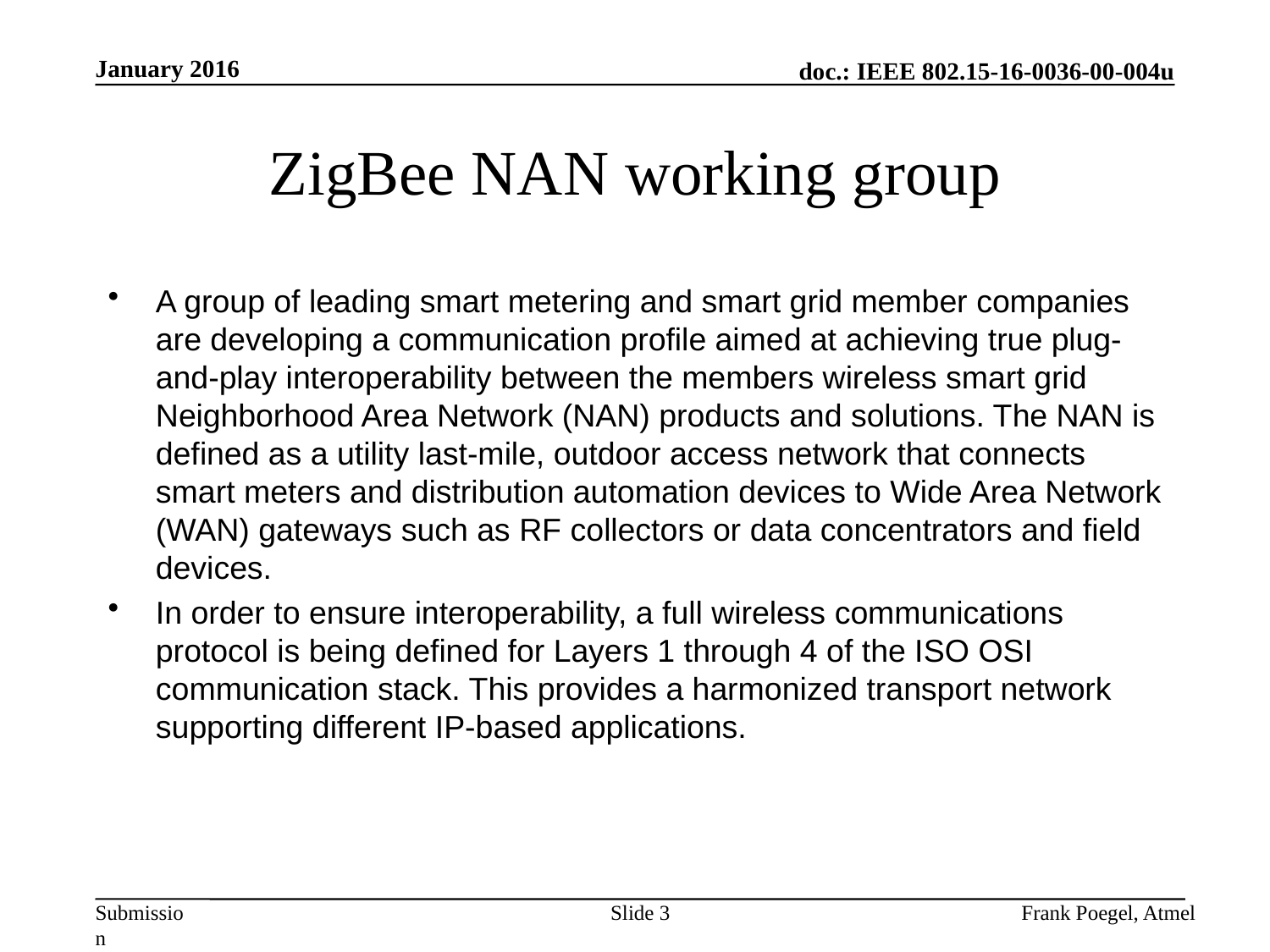

January 2016
# ZigBee NAN working group
A group of leading smart metering and smart grid member companies are developing a communication profile aimed at achieving true plug-and-play interoperability between the members wireless smart grid Neighborhood Area Network (NAN) products and solutions. The NAN is defined as a utility last-mile, outdoor access network that connects smart meters and distribution automation devices to Wide Area Network (WAN) gateways such as RF collectors or data concentrators and field devices.
In order to ensure interoperability, a full wireless communications protocol is being defined for Layers 1 through 4 of the ISO OSI communication stack. This provides a harmonized transport network supporting different IP-based applications.
Slide 3
Frank Poegel, Atmel